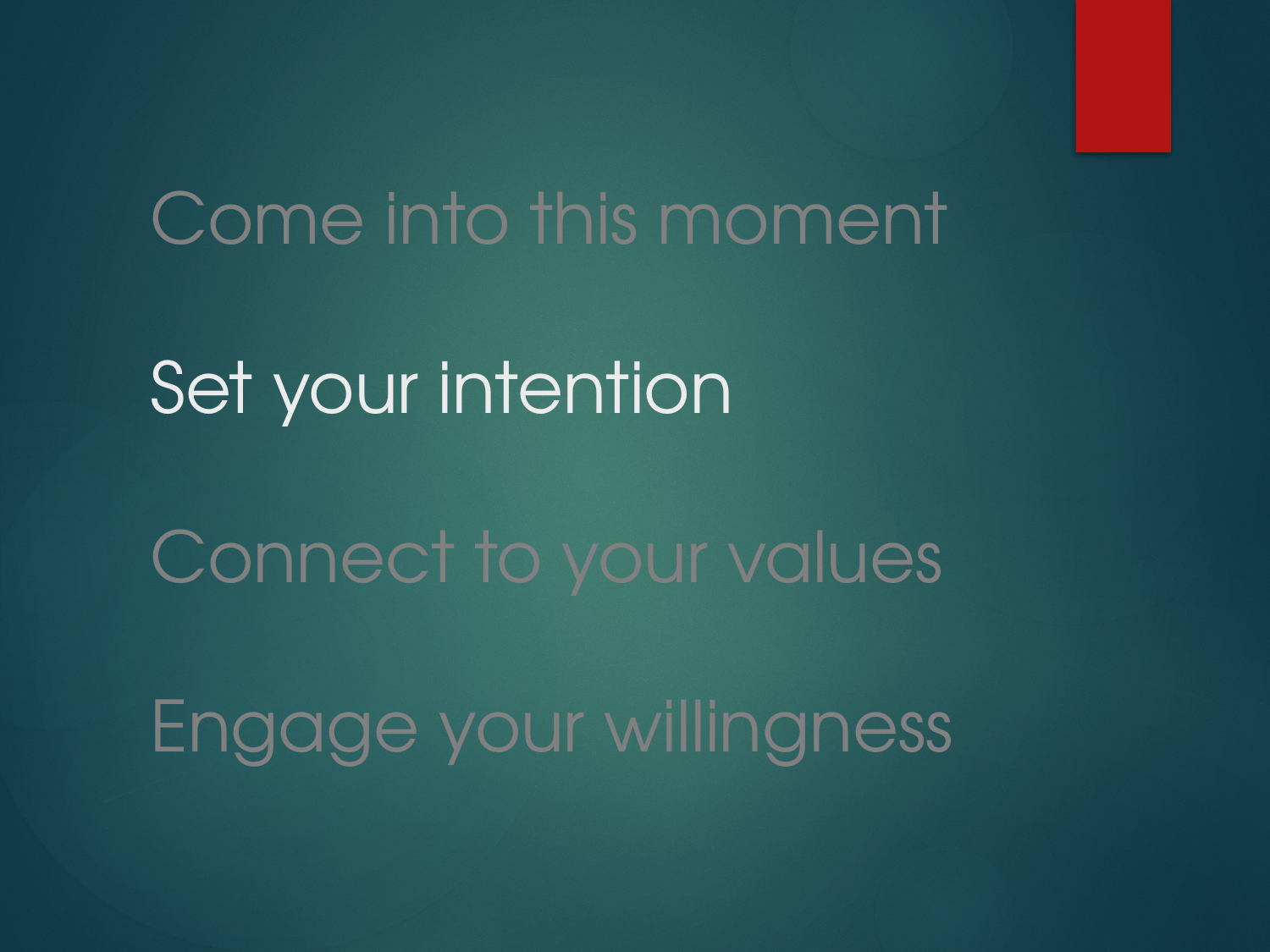

# Come into this moment Set your intention Connect to your values Engage your willingness